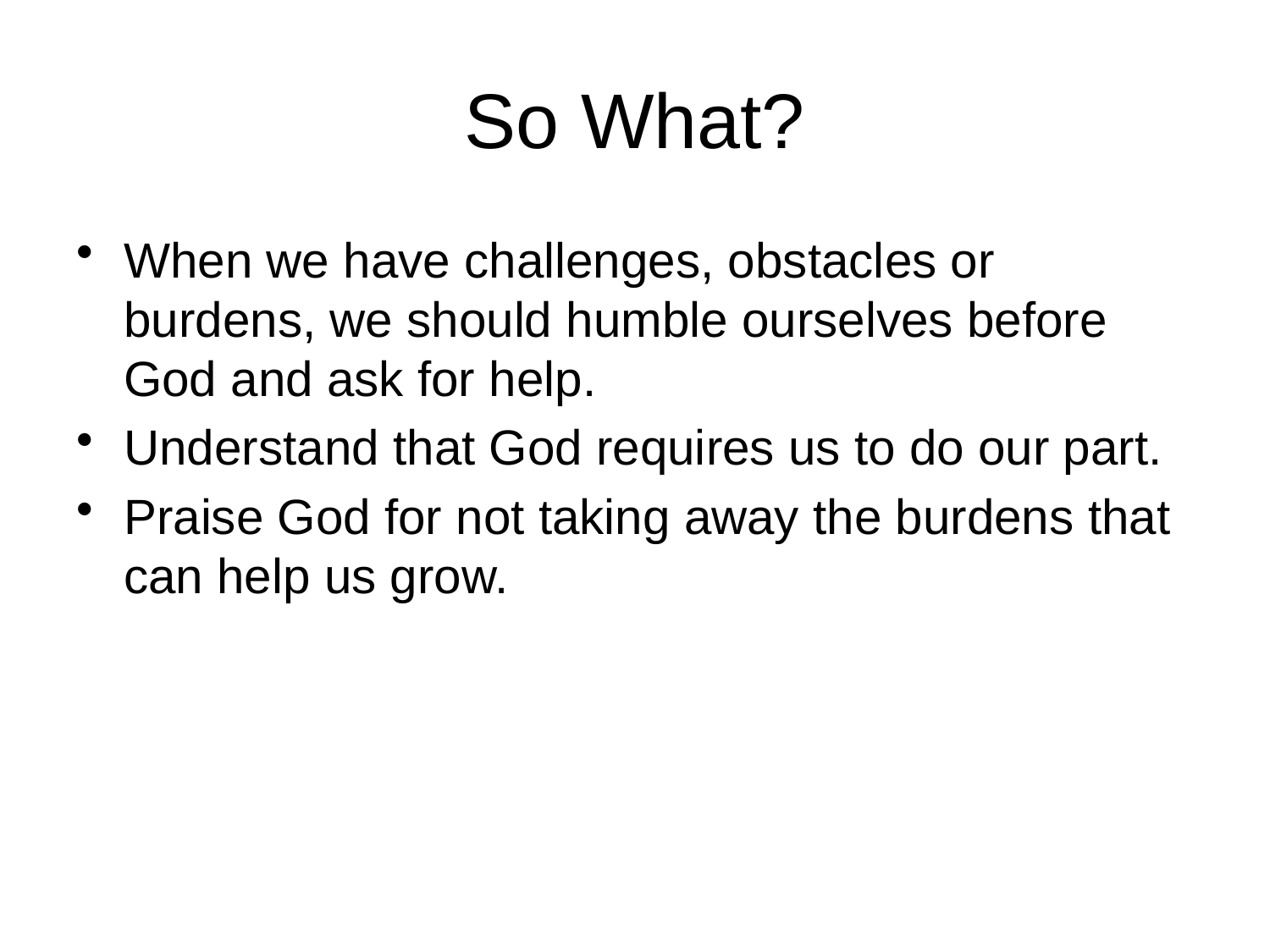

# So What?
When we have challenges, obstacles or burdens, we should humble ourselves before God and ask for help.
Understand that God requires us to do our part.
Praise God for not taking away the burdens that can help us grow.